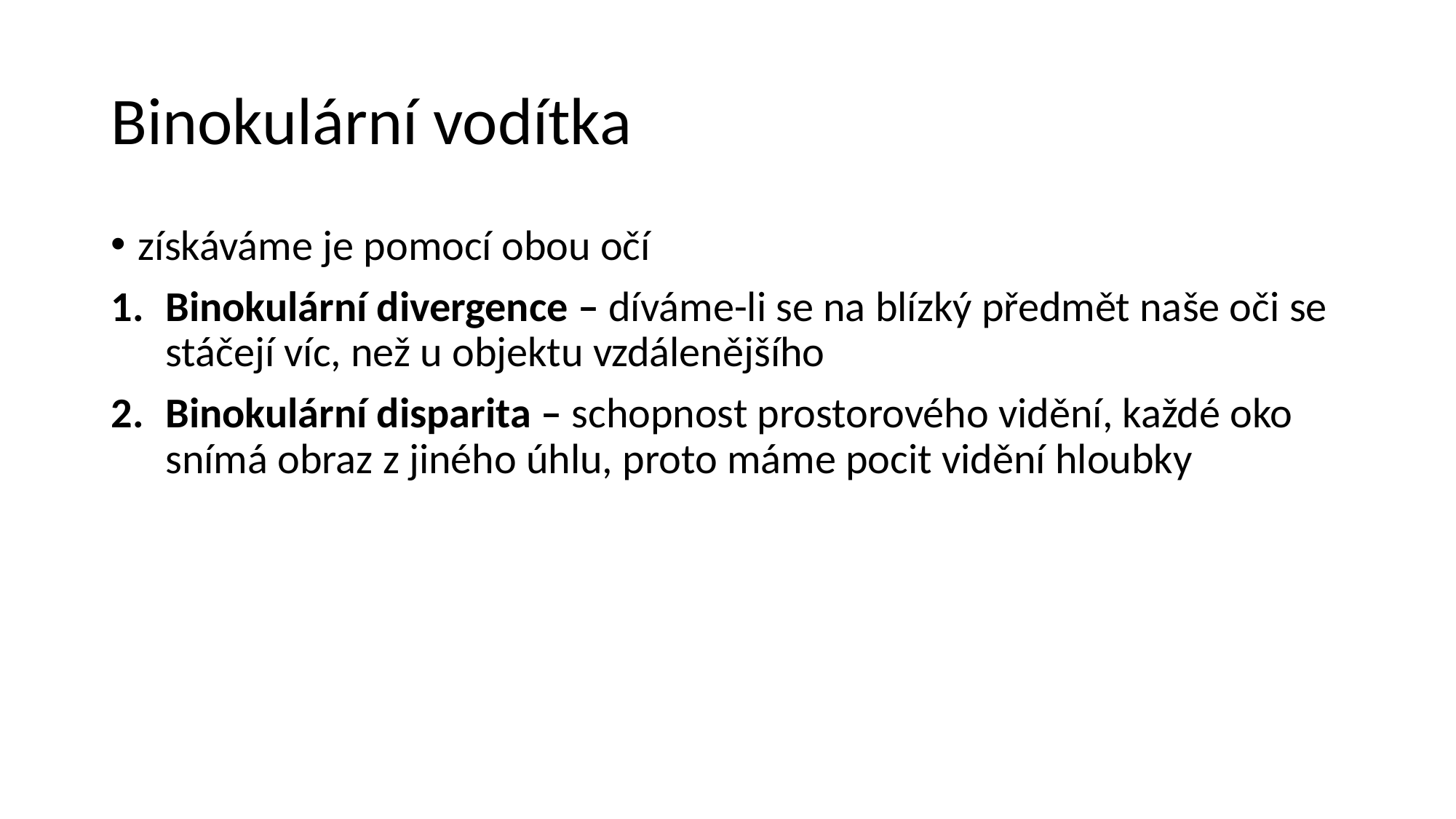

# Binokulární vodítka
získáváme je pomocí obou očí
Binokulární divergence – díváme-li se na blízký předmět naše oči se stáčejí víc, než u objektu vzdálenějšího
Binokulární disparita – schopnost prostorového vidění, každé oko snímá obraz z jiného úhlu, proto máme pocit vidění hloubky